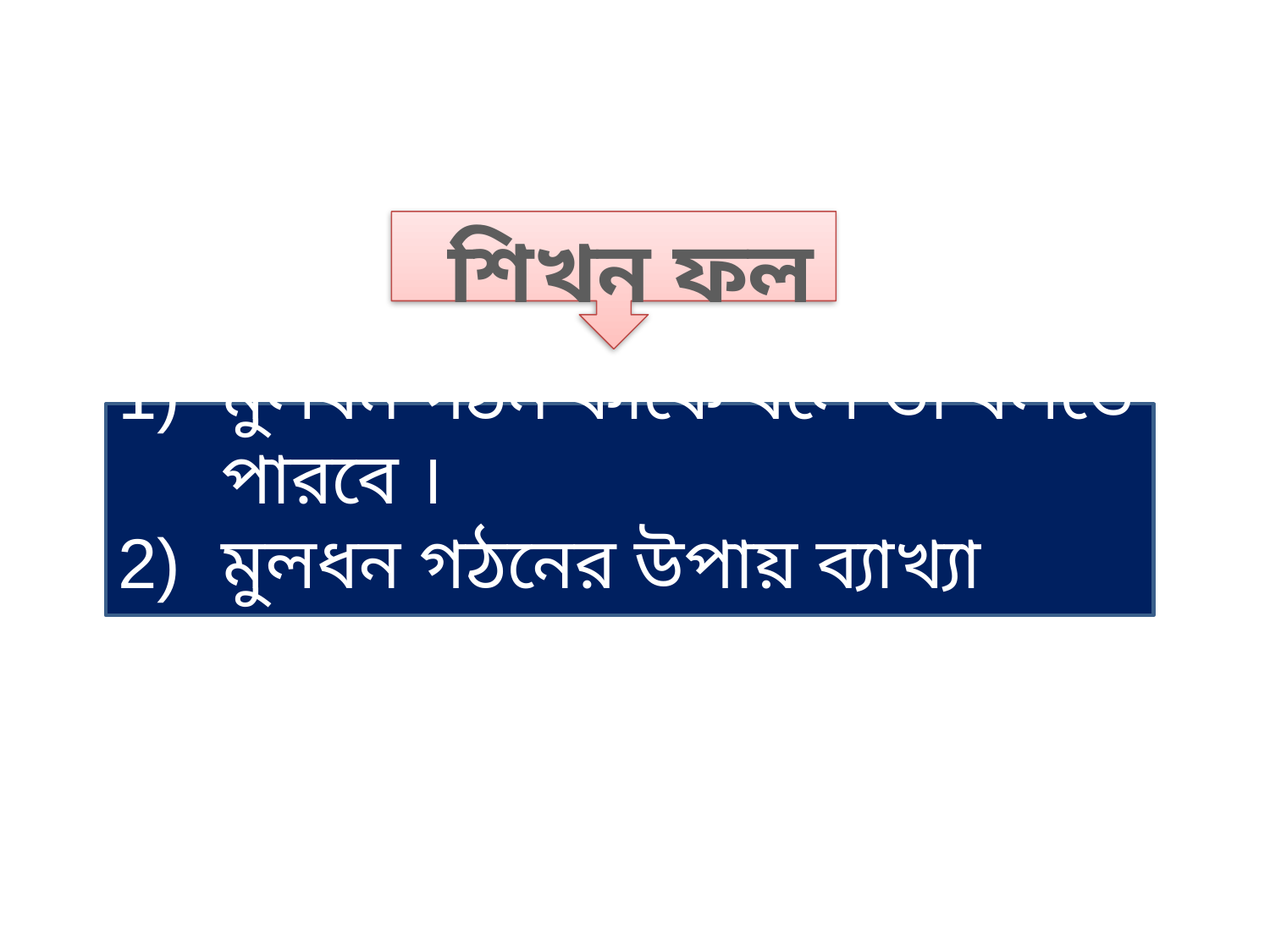

শিখন ফল

মুলধন গঠন কাকে বলে তা বলতে পারবে ।
মুলধন গঠনের উপায় ব্যাখ্যা করতে পারবে।